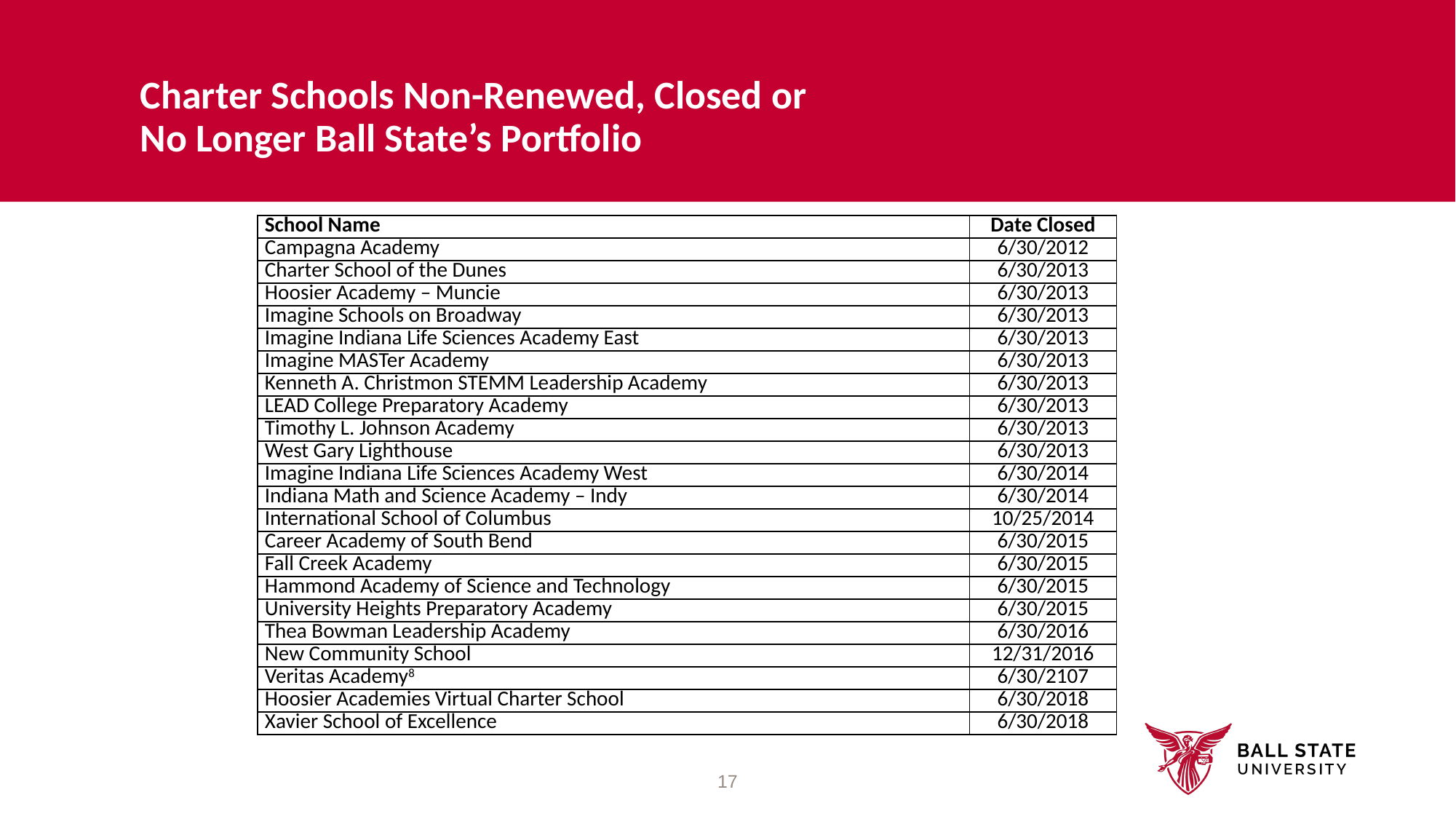

# Charter Schools Non-Renewed, Closed or No Longer Ball State’s Portfolio
| School Name | Date Closed |
| --- | --- |
| Campagna Academy | 6/30/2012 |
| Charter School of the Dunes | 6/30/2013 |
| Hoosier Academy – Muncie | 6/30/2013 |
| Imagine Schools on Broadway | 6/30/2013 |
| Imagine Indiana Life Sciences Academy East | 6/30/2013 |
| Imagine MASTer Academy | 6/30/2013 |
| Kenneth A. Christmon STEMM Leadership Academy | 6/30/2013 |
| LEAD College Preparatory Academy | 6/30/2013 |
| Timothy L. Johnson Academy | 6/30/2013 |
| West Gary Lighthouse | 6/30/2013 |
| Imagine Indiana Life Sciences Academy West | 6/30/2014 |
| Indiana Math and Science Academy – Indy | 6/30/2014 |
| International School of Columbus | 10/25/2014 |
| Career Academy of South Bend | 6/30/2015 |
| Fall Creek Academy | 6/30/2015 |
| Hammond Academy of Science and Technology | 6/30/2015 |
| University Heights Preparatory Academy | 6/30/2015 |
| Thea Bowman Leadership Academy | 6/30/2016 |
| New Community School | 12/31/2016 |
| Veritas Academy8 | 6/30/2107 |
| Hoosier Academies Virtual Charter School | 6/30/2018 |
| Xavier School of Excellence | 6/30/2018 |

17